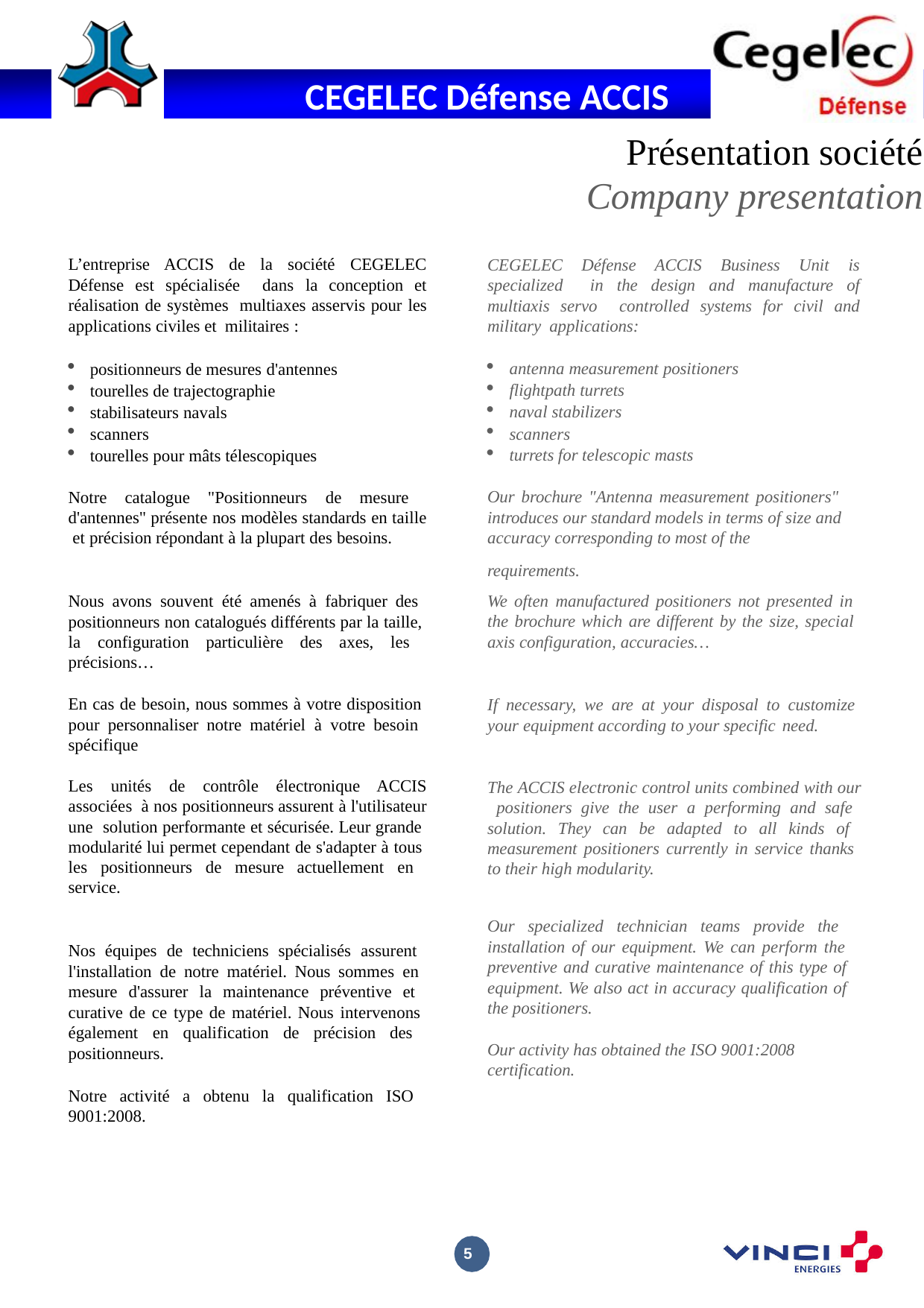

Présentation société
Company presentation
L’entreprise ACCIS de la société CEGELEC Défense est spécialisée  dans la conception et réalisation de systèmes  multiaxes asservis pour les applications civiles et  militaires :

positionneurs de mesures d'antennes
tourelles de trajectographie
stabilisateurs navals
scanners
tourelles pour mâts télescopiques

Notre catalogue "Positionneurs de mesure  d'antennes" présente nos modèles standards en taille  et précision répondant à la plupart des besoins.

Nous avons souvent été amenés à fabriquer des  positionneurs non catalogués différents par la taille,  la configuration particulière des axes, les  précisions…

En cas de besoin, nous sommes à votre disposition  pour personnaliser notre matériel à votre besoin  spécifique

Les unités de contrôle électronique ACCIS associées  à nos positionneurs assurent à l'utilisateur une  solution performante et sécurisée. Leur grande  modularité lui permet cependant de s'adapter à tous  les positionneurs de mesure actuellement en  service.

Nos équipes de techniciens spécialisés assurent  l'installation de notre matériel. Nous sommes en  mesure d'assurer la maintenance préventive et  curative de ce type de matériel. Nous intervenons  également en qualification de précision des  positionneurs.

Notre activité a obtenu la qualification ISO  9001:2008.
CEGELEC Défense ACCIS Business Unit is specialized  in the design and manufacture of multiaxis servo  controlled systems for civil and military applications:

antenna measurement positioners
flightpath turrets
naval stabilizers
scanners
turrets for telescopic masts

Our brochure "Antenna measurement positioners"  introduces our standard models in terms of size and  accuracy corresponding to most of the

We often manufactured positioners not presented in  the brochure which are different by the size, special  axis configuration, accuracies…

If necessary, we are at your disposal to customize  your equipment according to your specific need.

The ACCIS electronic control units combined with our  positioners give the user a performing and safe  solution. They can be adapted to all kinds of  measurement positioners currently in service thanks  to their high modularity.
requirements.
Our specialized technician teams provide the  installation of our equipment. We can perform the  preventive and curative maintenance of this type of  equipment. We also act in accuracy qualification of  the positioners.

Our activity has obtained the ISO 9001:2008  certification.